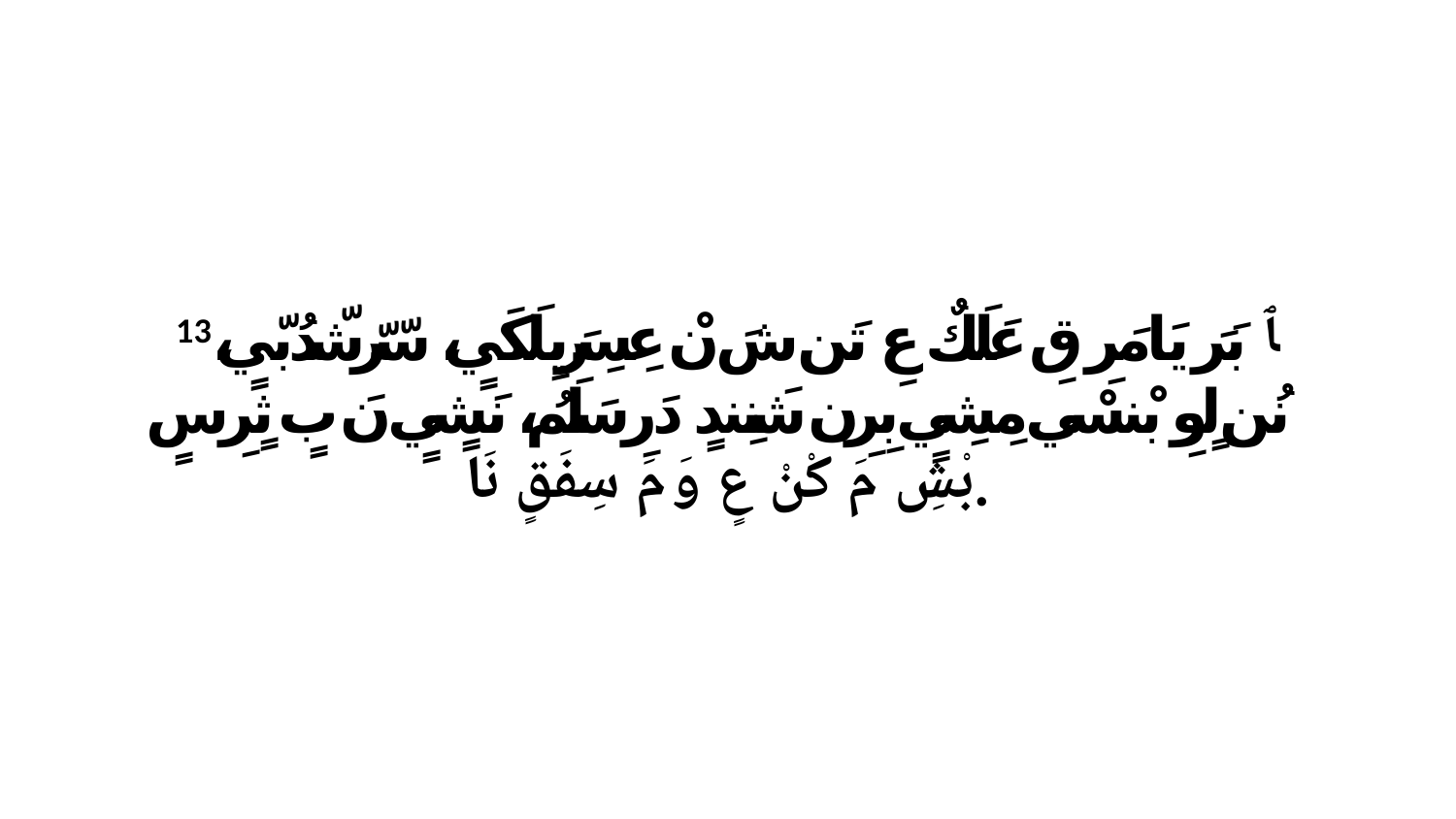

13 ﭑ بَرَ يَامَرِ قِ عَلَكٌ عِ تَن شَ نْ عِسِرَيِلَكَيٍ، سّرّشّدُبّيٍ، نُن لٍوِ بْنسْي مِشِيٍ بِرِن شَنِندٍ دَرِ سَلَمُ، نَشٍيٍ نَ بٍ ثٍرِ سٍ بْشِ مَ كْنْ عٍ وَ مَ سِفَقٍ نَا.